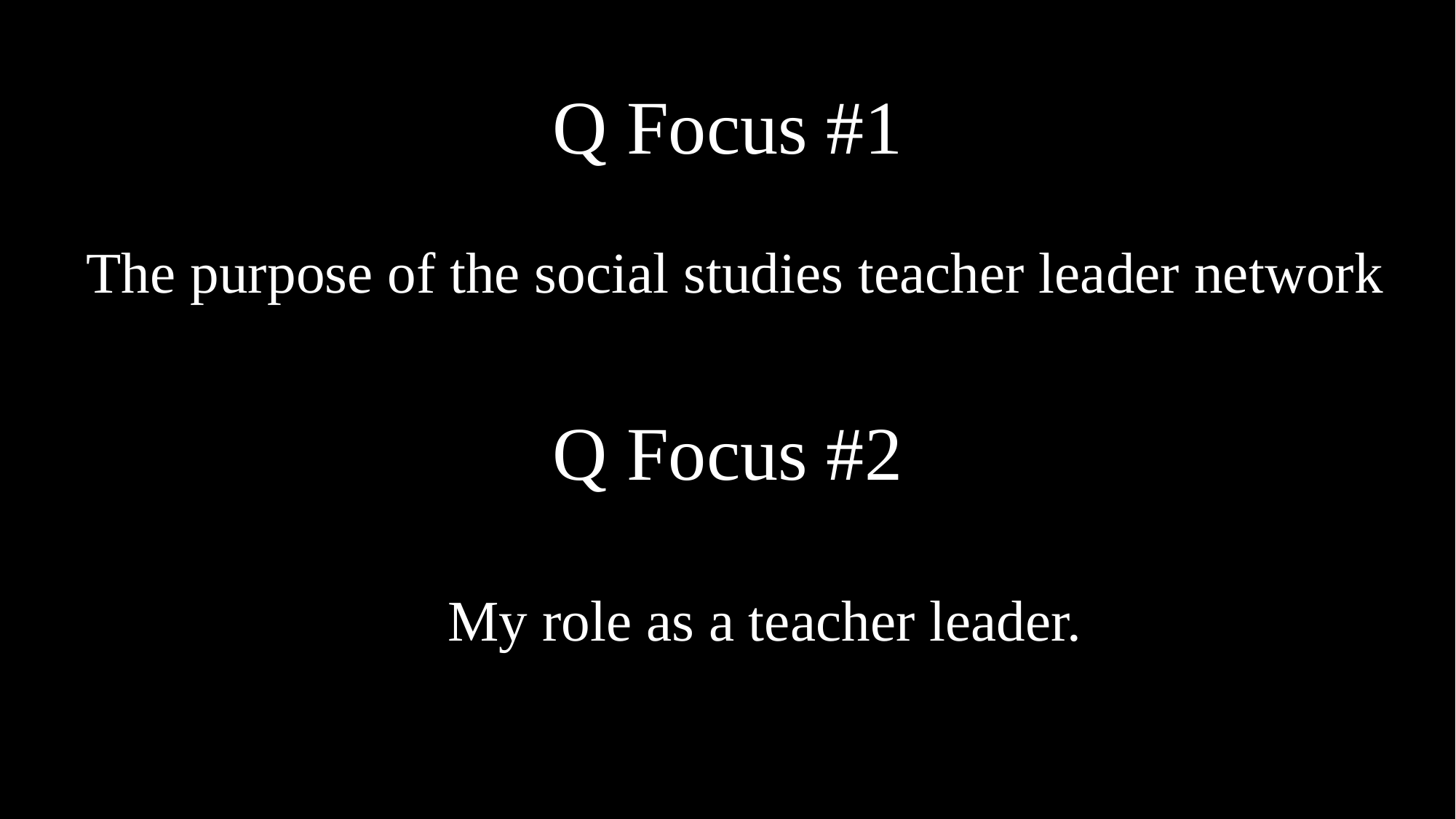

Q Focus #1
The purpose of the social studies teacher leader network
Q Focus #2
My role as a teacher leader.